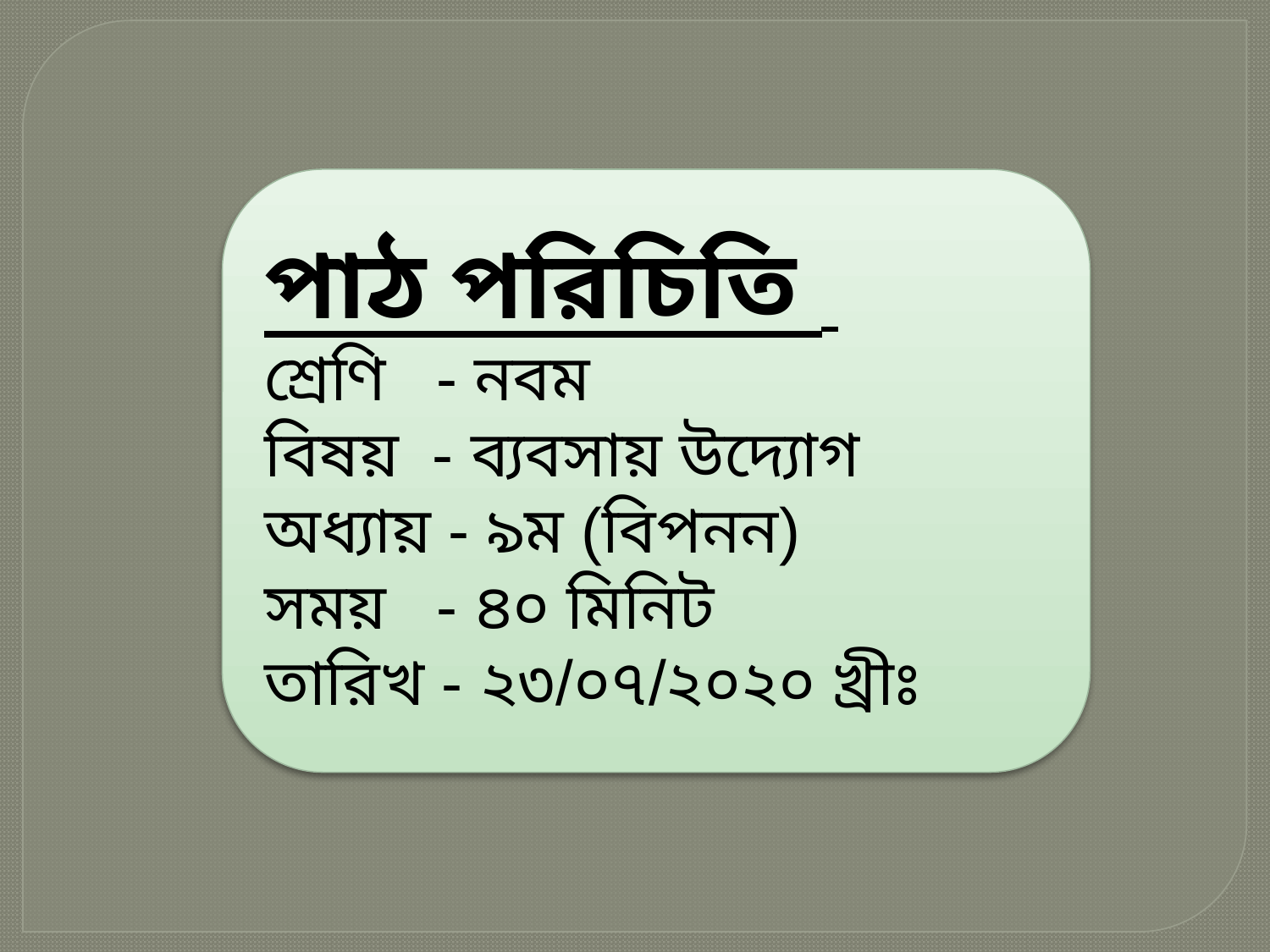

পাঠ পরিচিতি
শ্রেণি   - নবম
বিষয়  - ব্যবসায় উদ্যোগ
অধ্যায় - ৯ম (বিপনন)
সময়   - ৪০ মিনিট
তারিখ - ২৩/০৭/২০২০ খ্রীঃ